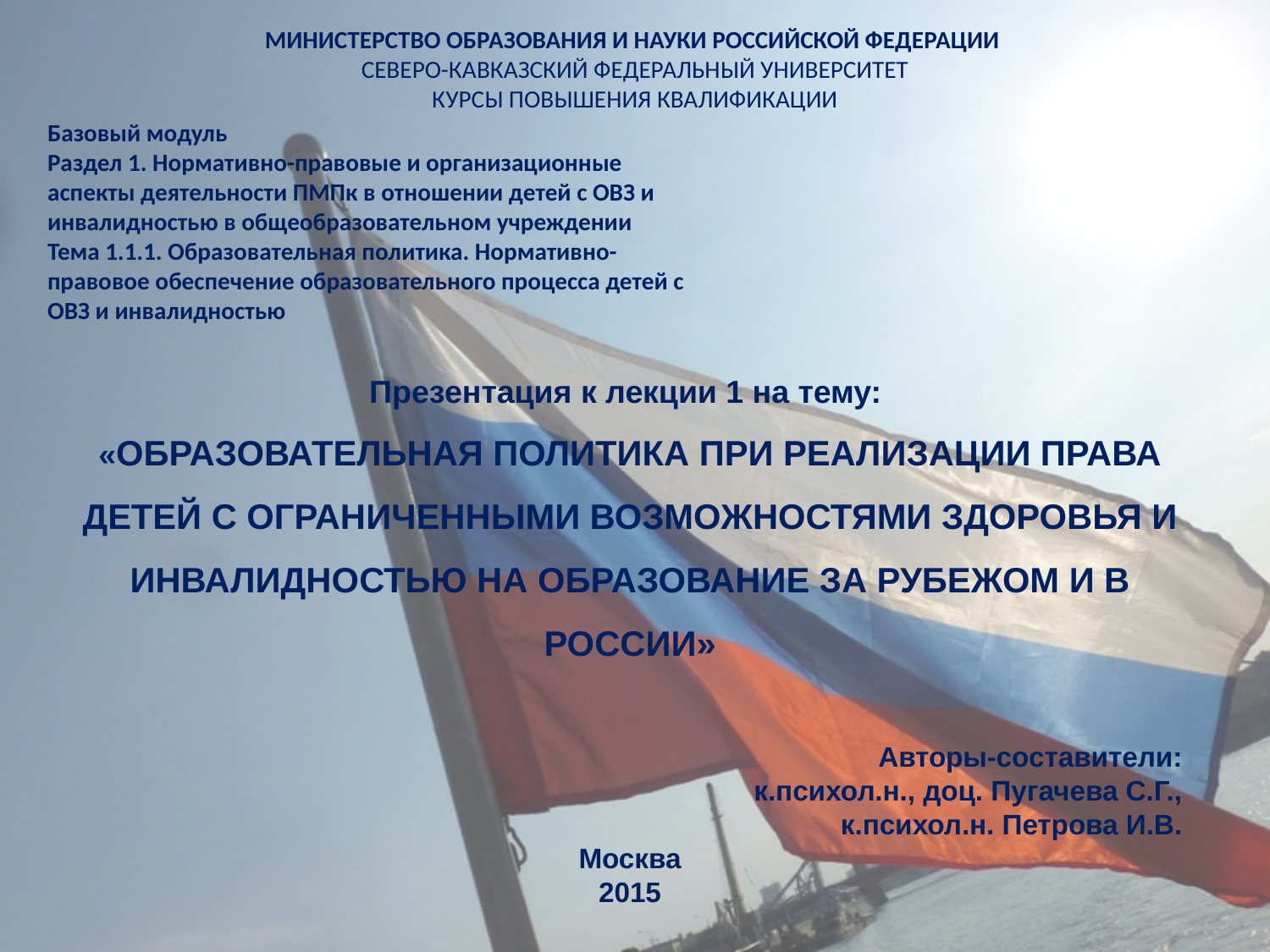

# МИНИСТЕРСТВО ОБРАЗОВАНИЯ И НАУКИ РОССИЙСКОЙ ФЕДЕРАЦИИ СЕВЕРО-КАВКАЗСКИЙ ФЕДЕРАЛЬНЫЙ УНИВЕРСИТЕТ КУРСЫ ПОВЫШЕНИЯ КВАЛИФИКАЦИИ
Базовый модуль
Раздел 1. Нормативно-правовые и организационные аспекты деятельности ПМПк в отношении детей с ОВЗ и инвалидностью в общеобразовательном учреждении
Тема 1.1.1. Образовательная политика. Нормативно-правовое обеспечение образовательного процесса детей с ОВЗ и инвалидностью

Презентация к лекции 1 на тему:
«Образовательная политика при реализации права детей с ограниченными возможностями здоровья и инвалидностью на образование за рубежом и в России»

Авторы-составители:
к.психол.н., доц. Пугачева С.Г.,
к.психол.н. Петрова И.В.
Москва
2015